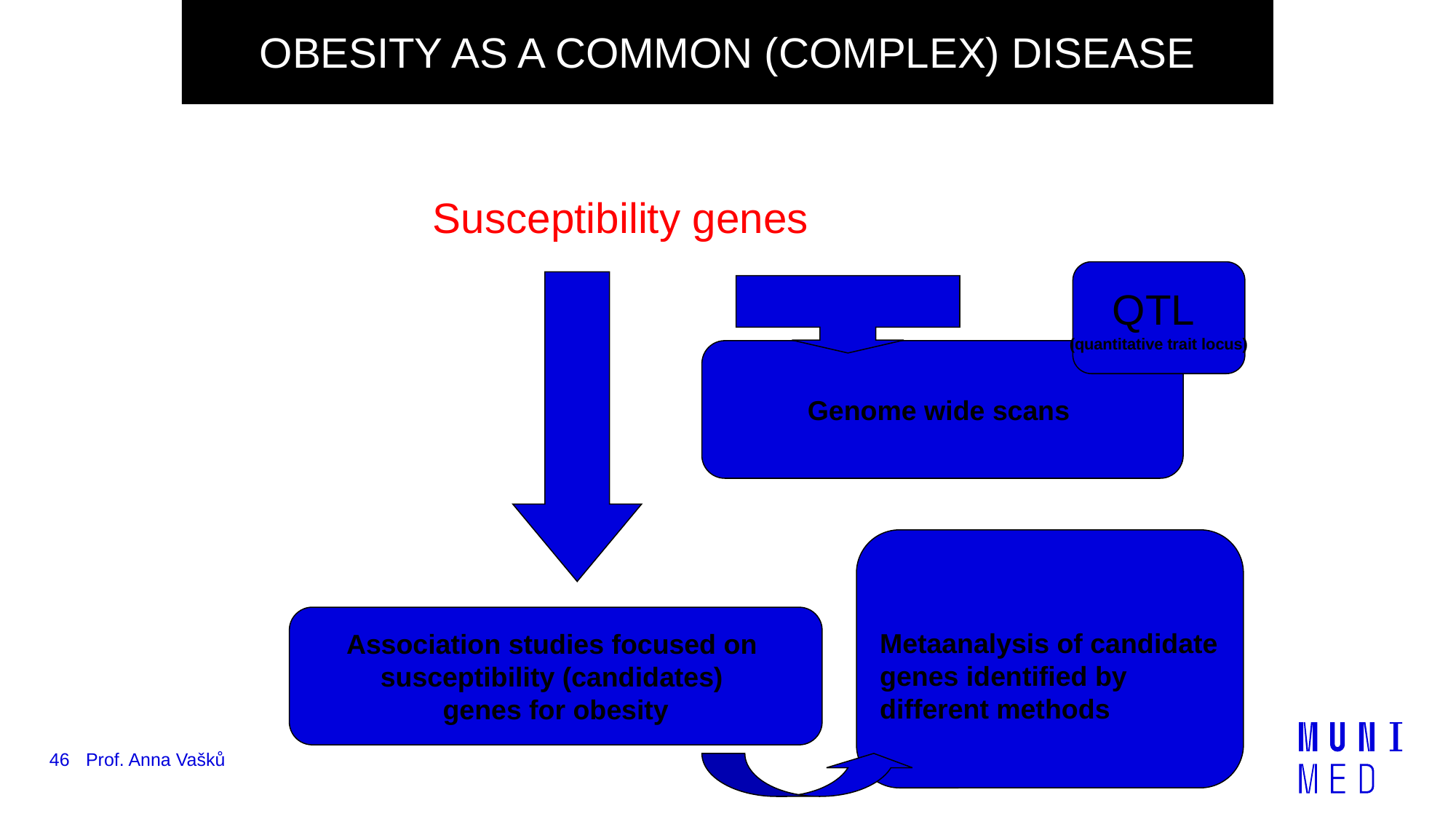

OBESITY AS A COMMON (COMPLEX) DISEASE
Susceptibility genes

QTL
(quantitative trait locus)

Genome wide scans

Metaanalysis of candidate
genes identified by
different methods
Association studies focused on
susceptibility (candidates)
genes for obesity
46
Prof. Anna Vašků